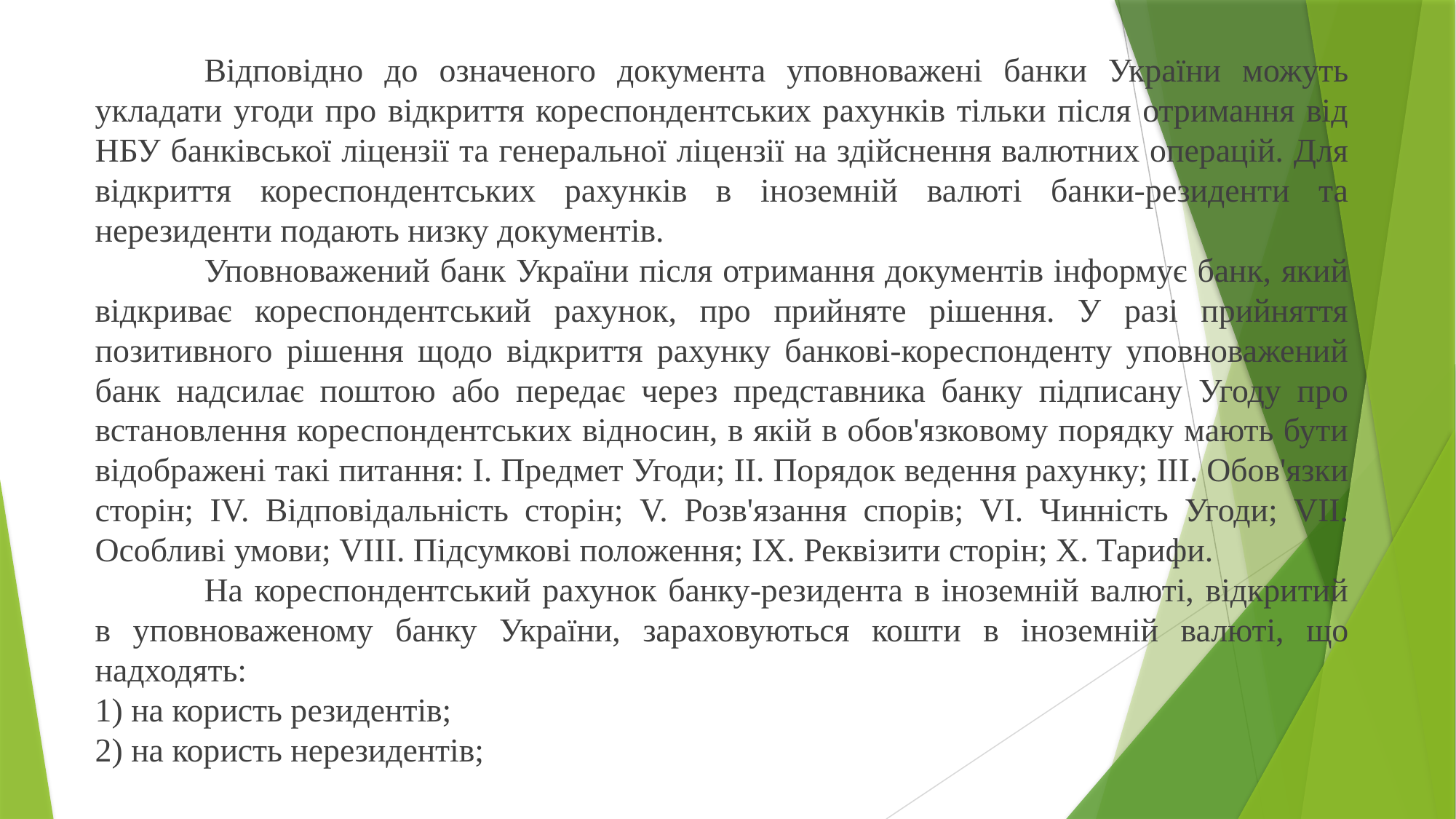

Відповідно до означеного документа уповноважені банки України можуть укладати угоди про відкриття кореспондентських рахунків тільки після отримання від НБУ банківської ліцензії та генеральної ліцензії на здійснення валютних операцій. Для відкриття кореспондентських рахунків в іноземній валюті банки-резиденти та нерезиденти подають низку документів.
	Уповноважений банк України після отримання документів інформує банк, який відкриває кореспондентський рахунок, про прийняте рішення. У разі прийняття позитивного рішення щодо відкриття рахунку банкові-кореспонденту уповноважений банк надсилає поштою або передає через представника банку підписану Угоду про встановлення кореспондентських відносин, в якій в обов'язковому порядку мають бути відображені такі питання: I. Предмет Угоди; II. Порядок ведення рахунку; III. Обов'язки сторін; IV. Відповідальність сторін; V. Розв'язання спорів; VI. Чинність Угоди; VII. Особливі умови; VIII. Підсумкові положення; IX. Реквізити сторін; Х. Тарифи.
	На кореспондентський рахунок банку-резидента в іноземній валюті, відкритий в уповноваженому банку України, зараховуються кошти в іноземній валюті, що надходять:
1) на користь резидентів;
2) на користь нерезидентів;